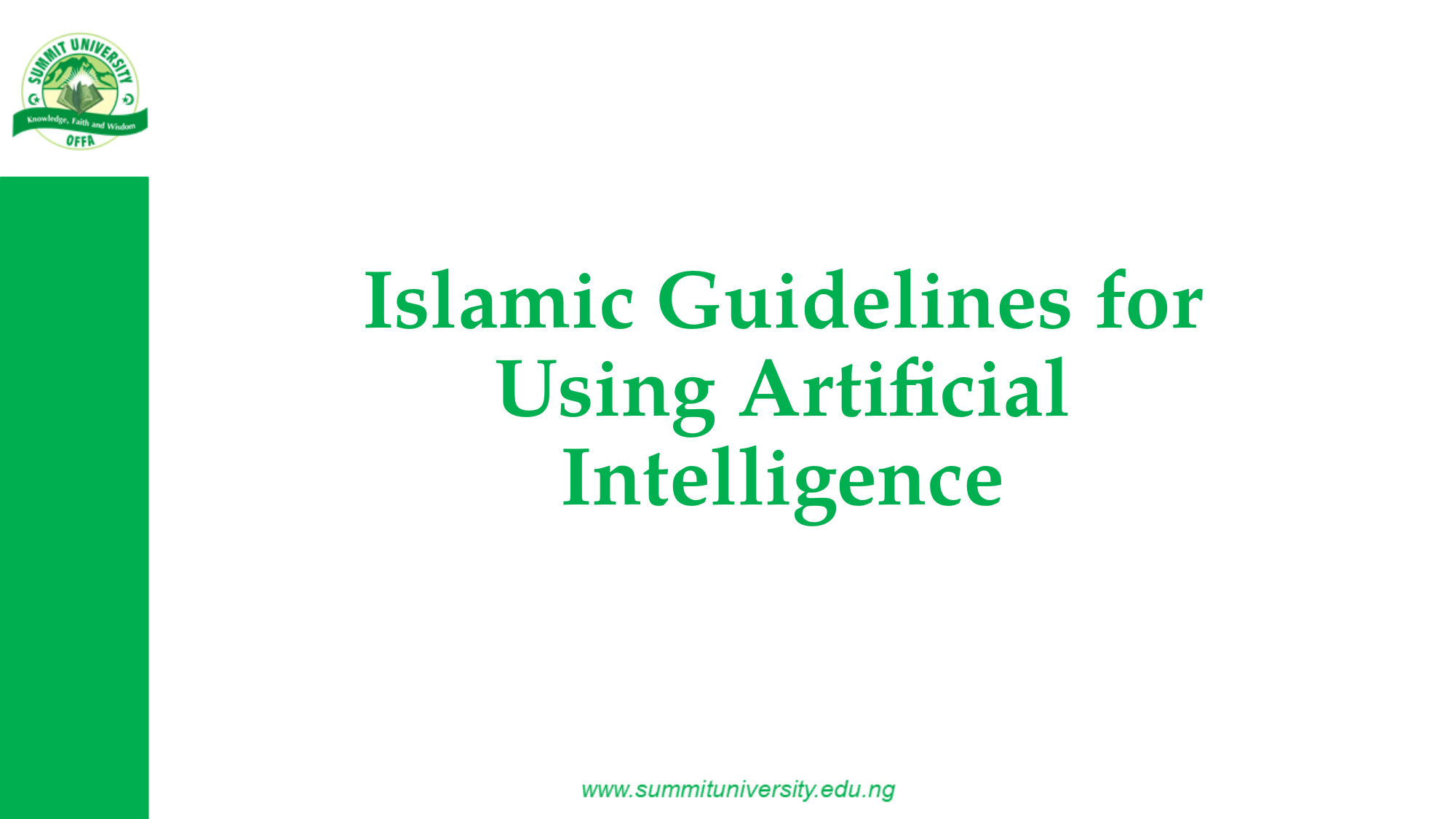

# Islamic Guidelines for Using Artificial Intelligence